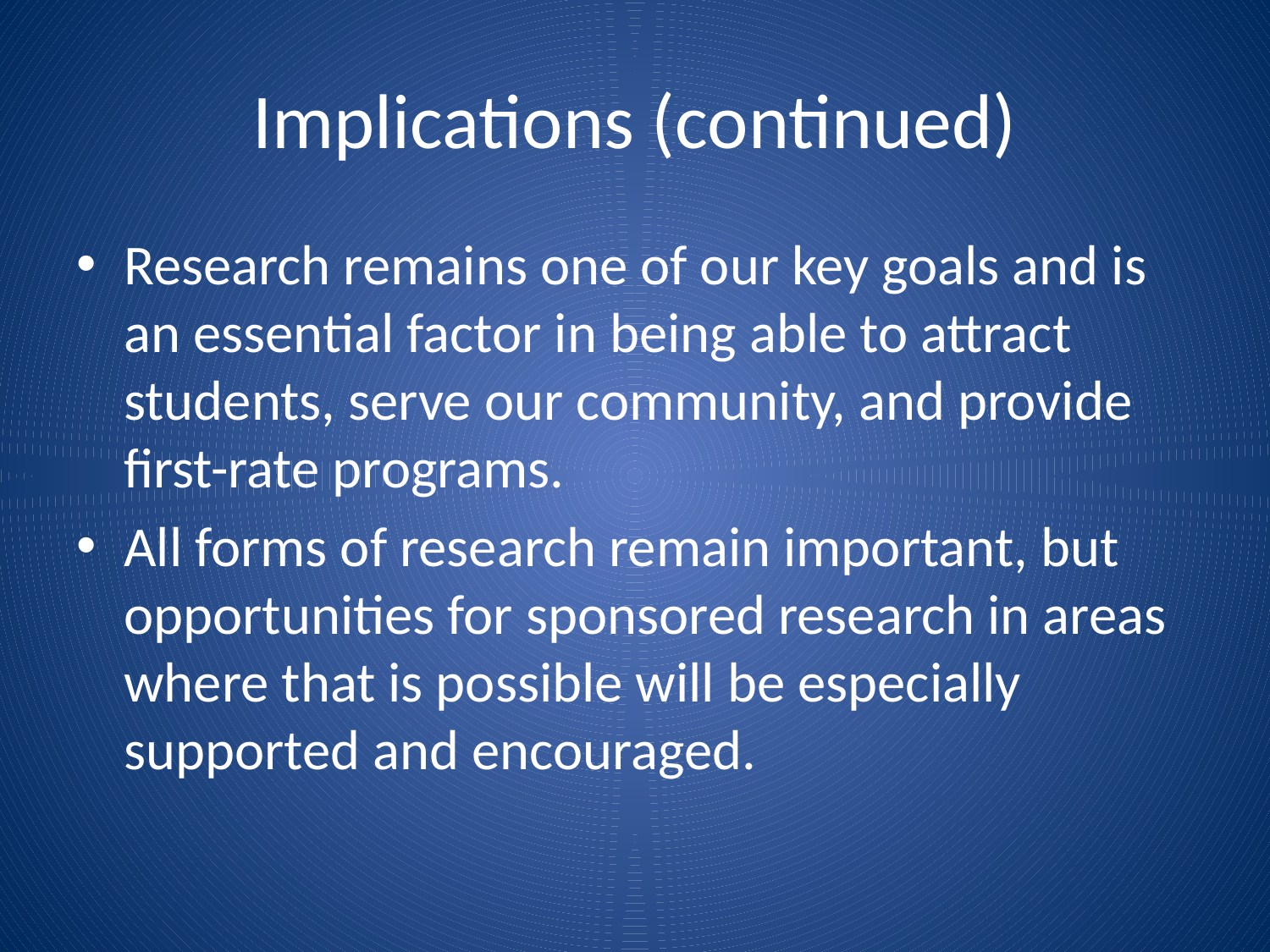

# Implications (continued)
Research remains one of our key goals and is an essential factor in being able to attract students, serve our community, and provide first-rate programs.
All forms of research remain important, but opportunities for sponsored research in areas where that is possible will be especially supported and encouraged.